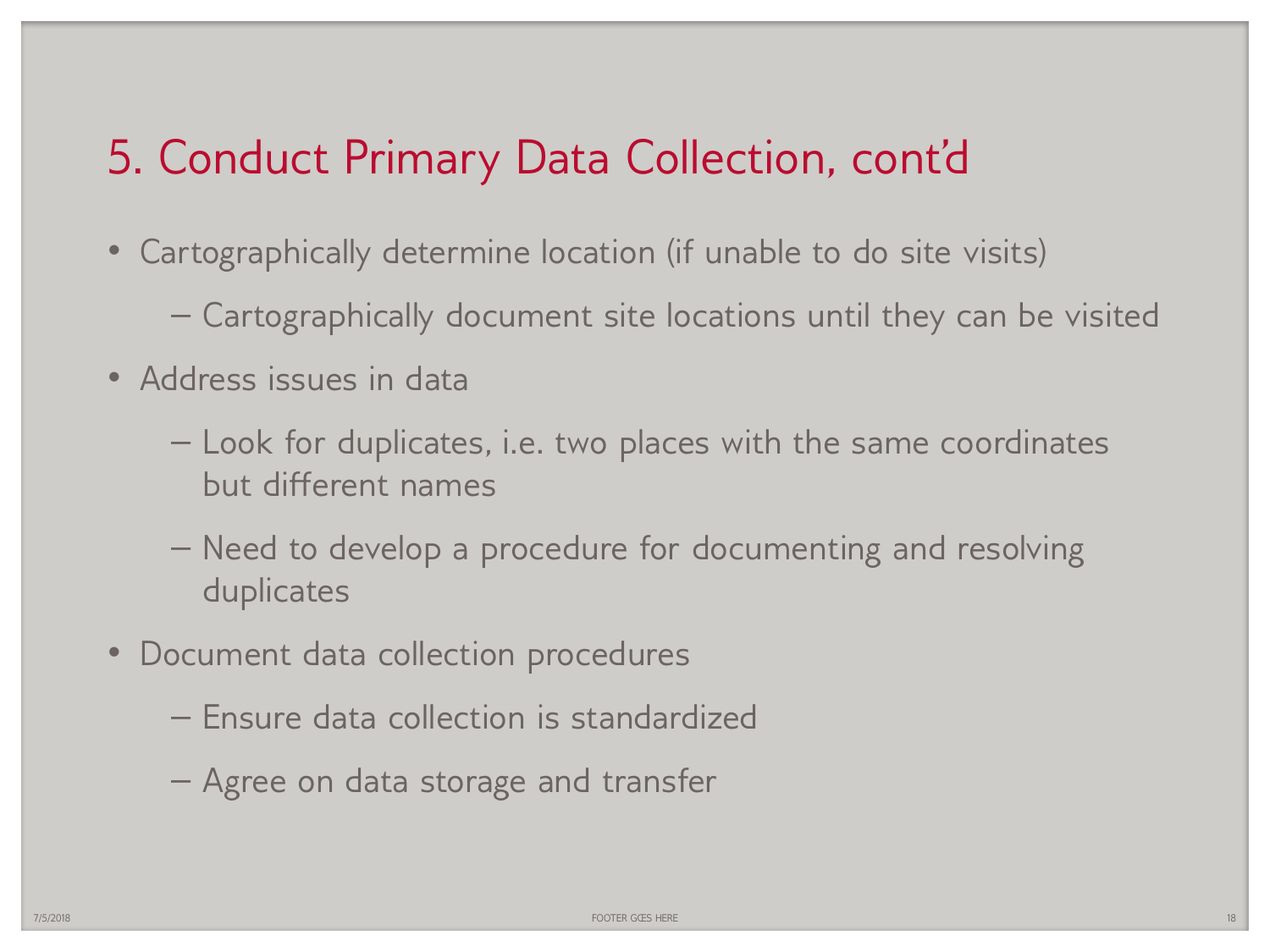

# 5. Conduct Primary Data Collection, cont’d
Cartographically determine location (if unable to do site visits)
Cartographically document site locations until they can be visited
Address issues in data
Look for duplicates, i.e. two places with the same coordinates but different names
Need to develop a procedure for documenting and resolving duplicates
Document data collection procedures
Ensure data collection is standardized
Agree on data storage and transfer
7/5/2018
FOOTER GOES HERE
18